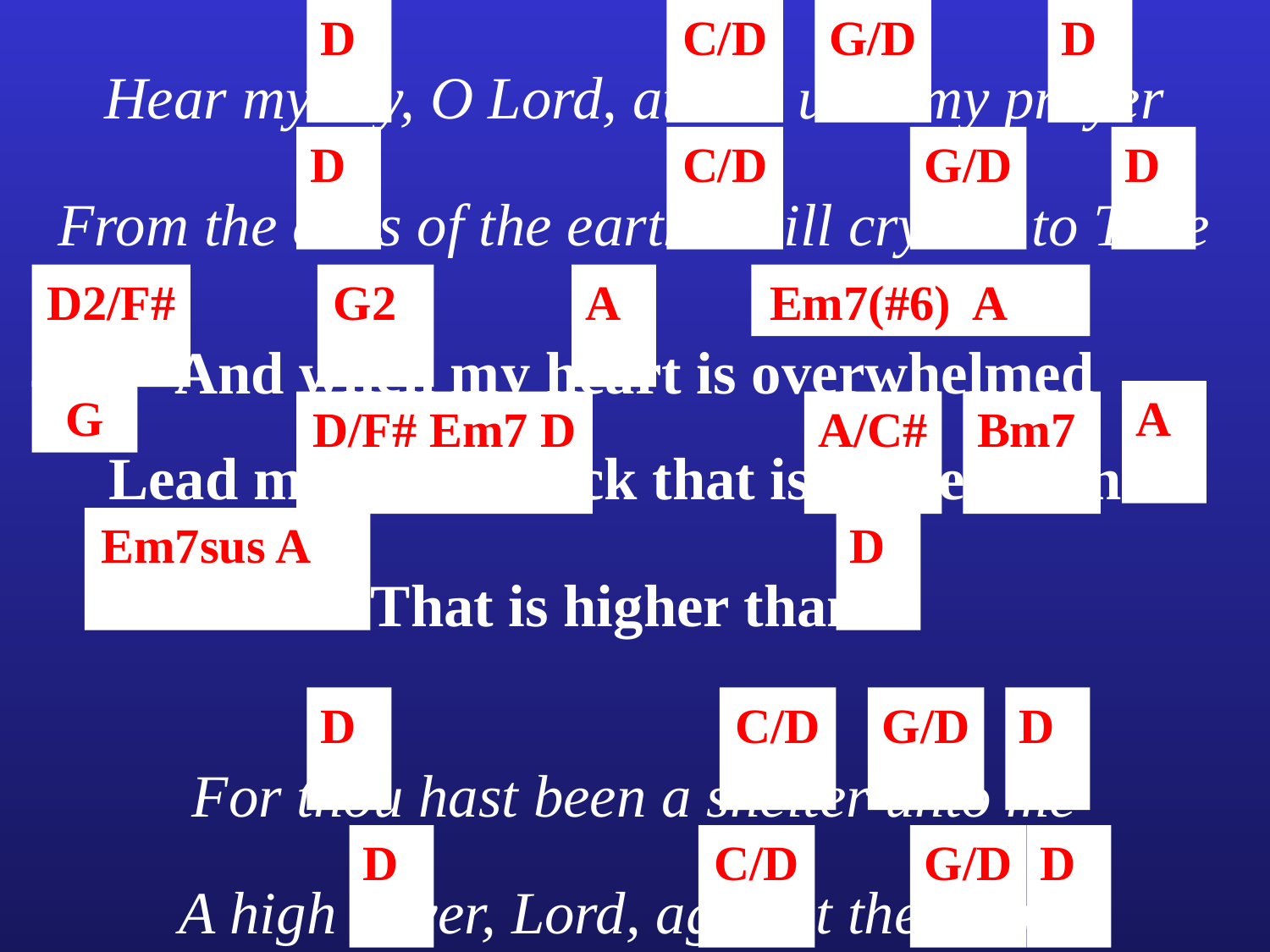

D
C/D
G/D
D
Hear my cry, O Lord, attend unto my prayer
D
C/D
G/D
D
From the ends of the earth I will cry out to Thee
D2/F#
G2
A
Em7(#6)  A
And when my heart is overwhelmed
G
A
D/F# Em7 D
A/C#
Bm7
Lead me to the Rock that is higher than I
Em7sus A
D
That is higher than I
D
C/D
G/D
D
For thou hast been a shelter unto me
D
C/D
G/D
D
A high tower, Lord, against the enemy